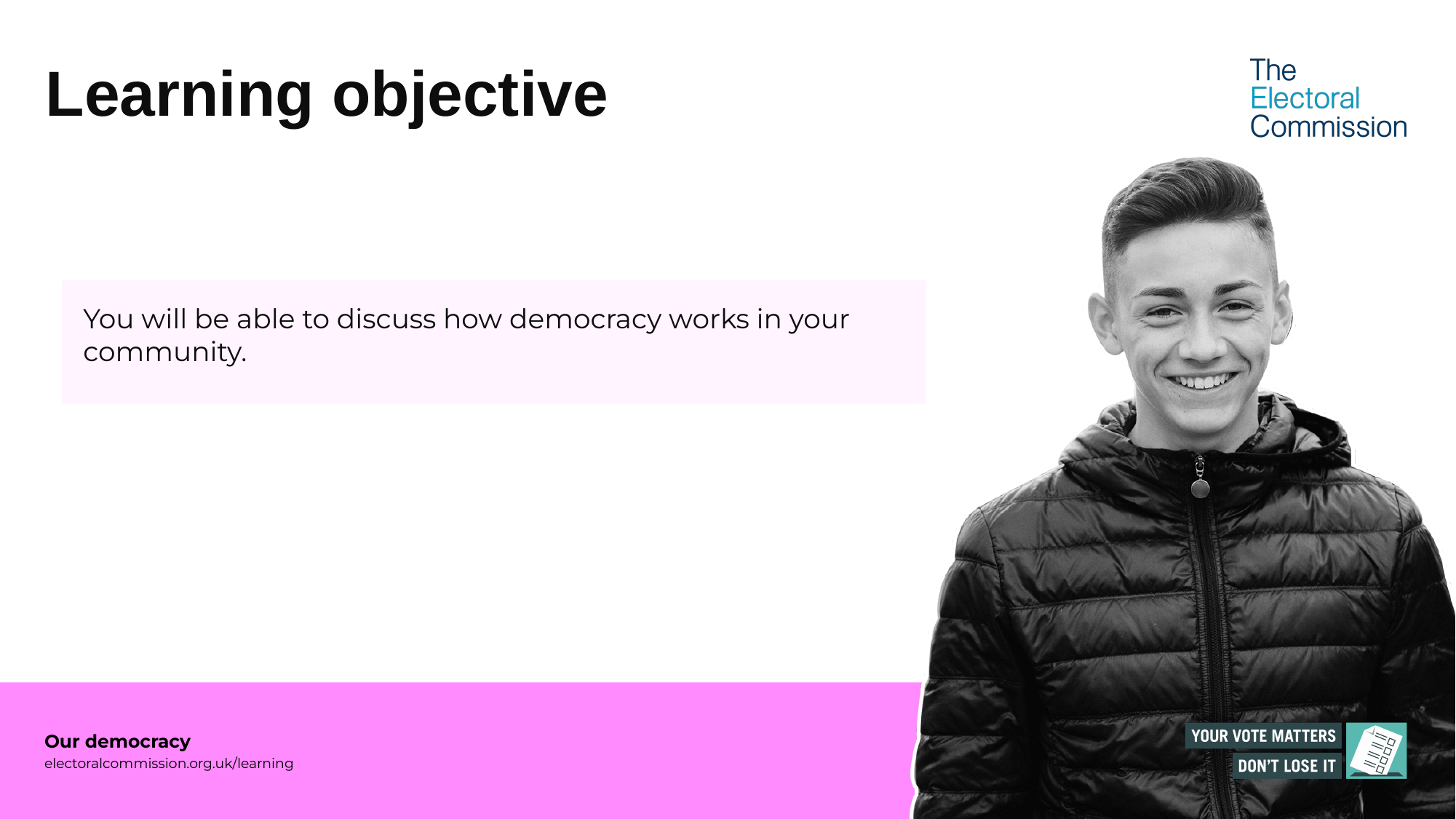

# Learning objective
You will be able to discuss how democracy works in your community.

Our democracy